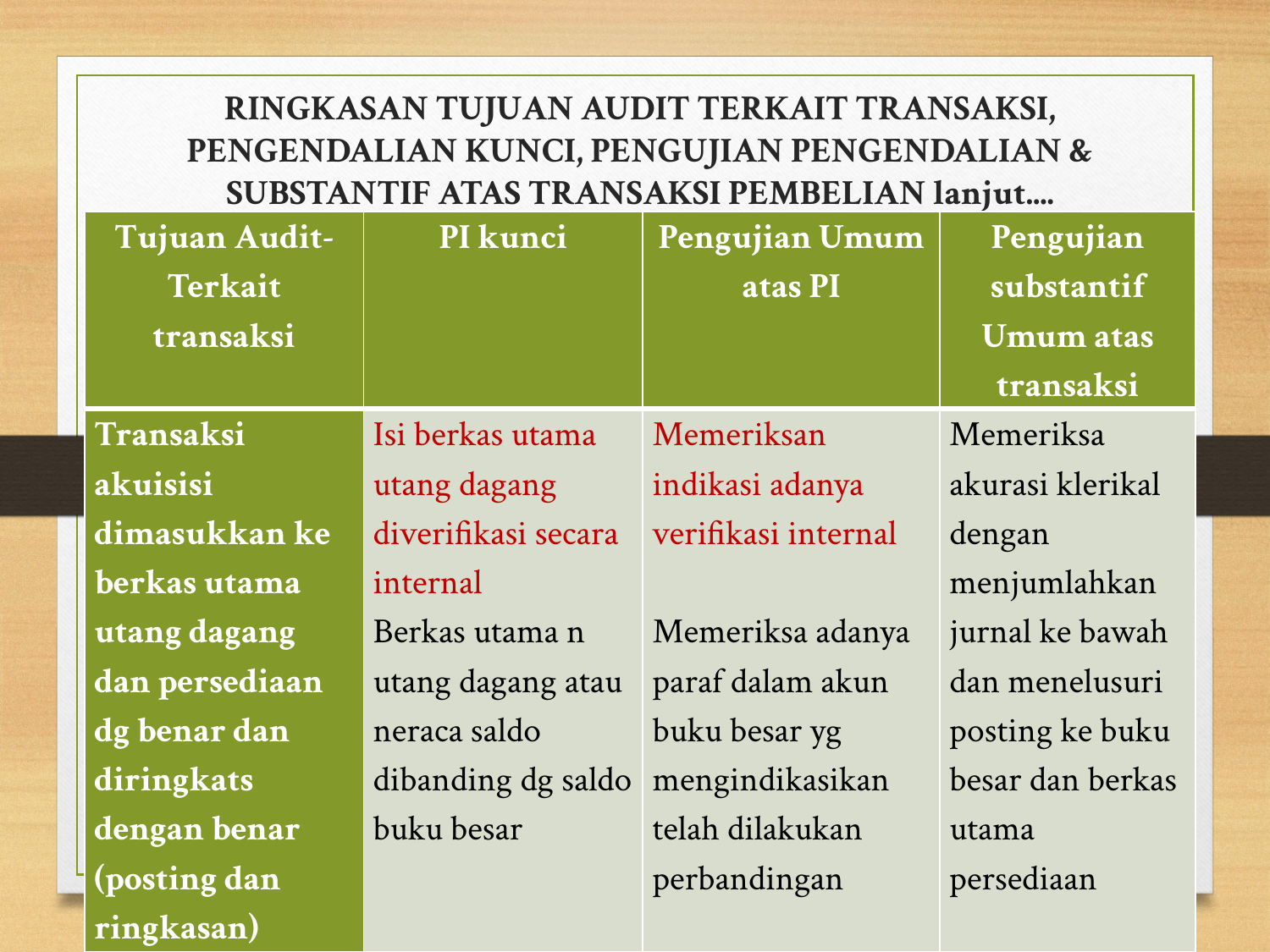

# RINGKASAN TUJUAN AUDIT TERKAIT TRANSAKSI, PENGENDALIAN KUNCI, PENGUJIAN PENGENDALIAN & SUBSTANTIF ATAS TRANSAKSI PEMBELIAN lanjut....
| Tujuan Audit-Terkait transaksi | PI kunci | Pengujian Umum atas PI | Pengujian substantif Umum atas transaksi |
| --- | --- | --- | --- |
| Transaksi akuisisi dimasukkan ke berkas utama utang dagang dan persediaan dg benar dan diringkats dengan benar (posting dan ringkasan) | Isi berkas utama utang dagang diverifikasi secara internal Berkas utama n utang dagang atau neraca saldo dibanding dg saldo buku besar | Memeriksan indikasi adanya verifikasi internal Memeriksa adanya paraf dalam akun buku besar yg mengindikasikan telah dilakukan perbandingan | Memeriksa akurasi klerikal dengan menjumlahkan jurnal ke bawah dan menelusuri posting ke buku besar dan berkas utama persediaan |